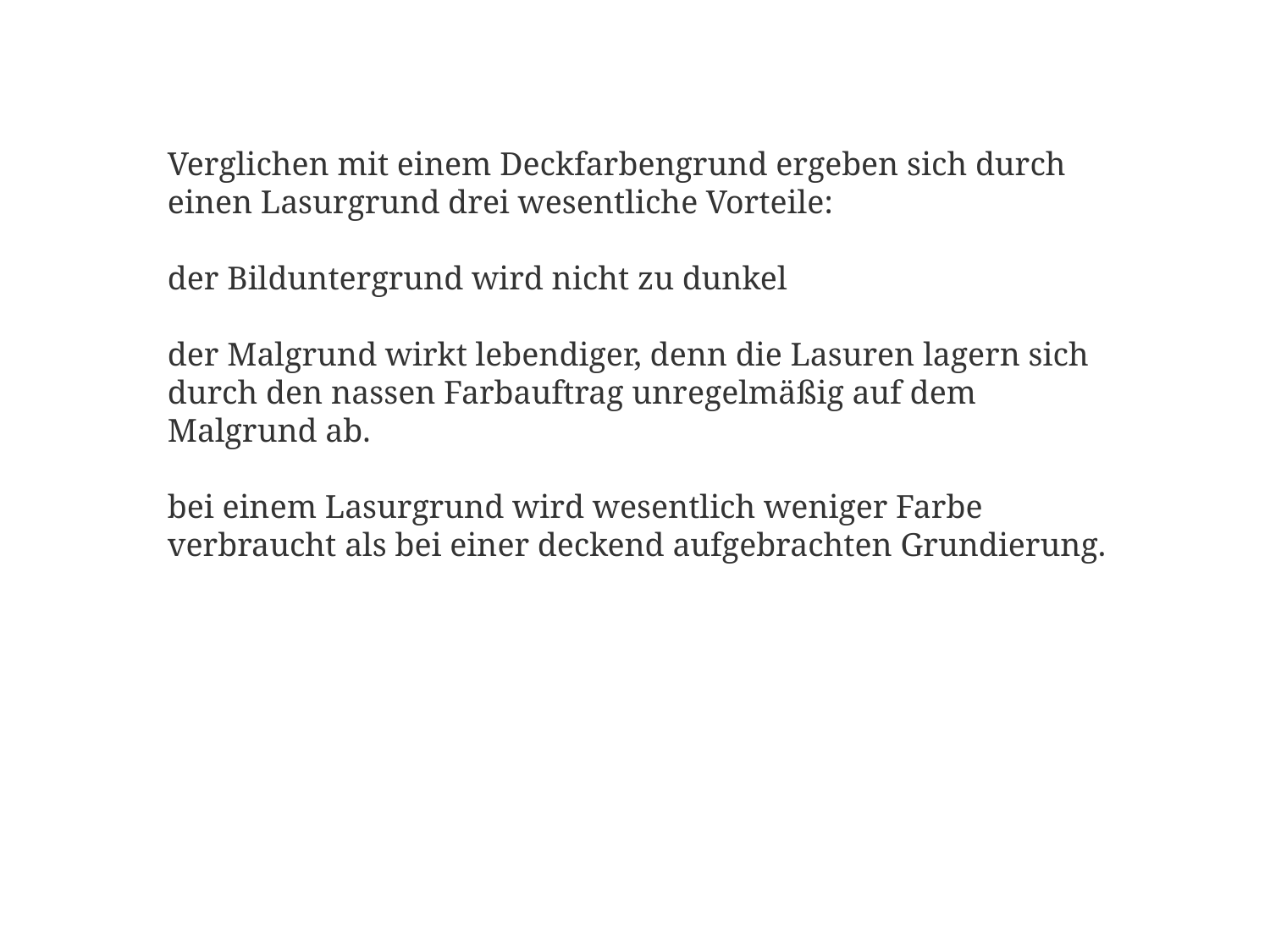

Verglichen mit einem Deckfarbengrund ergeben sich durch einen Lasurgrund drei wesentliche Vorteile:

der Bilduntergrund wird nicht zu dunkel

der Malgrund wirkt lebendiger, denn die Lasuren lagern sich durch den nassen Farbauftrag unregelmäßig auf dem Malgrund ab.

bei einem Lasurgrund wird wesentlich weniger Farbe verbraucht als bei einer deckend aufgebrachten Grundierung.